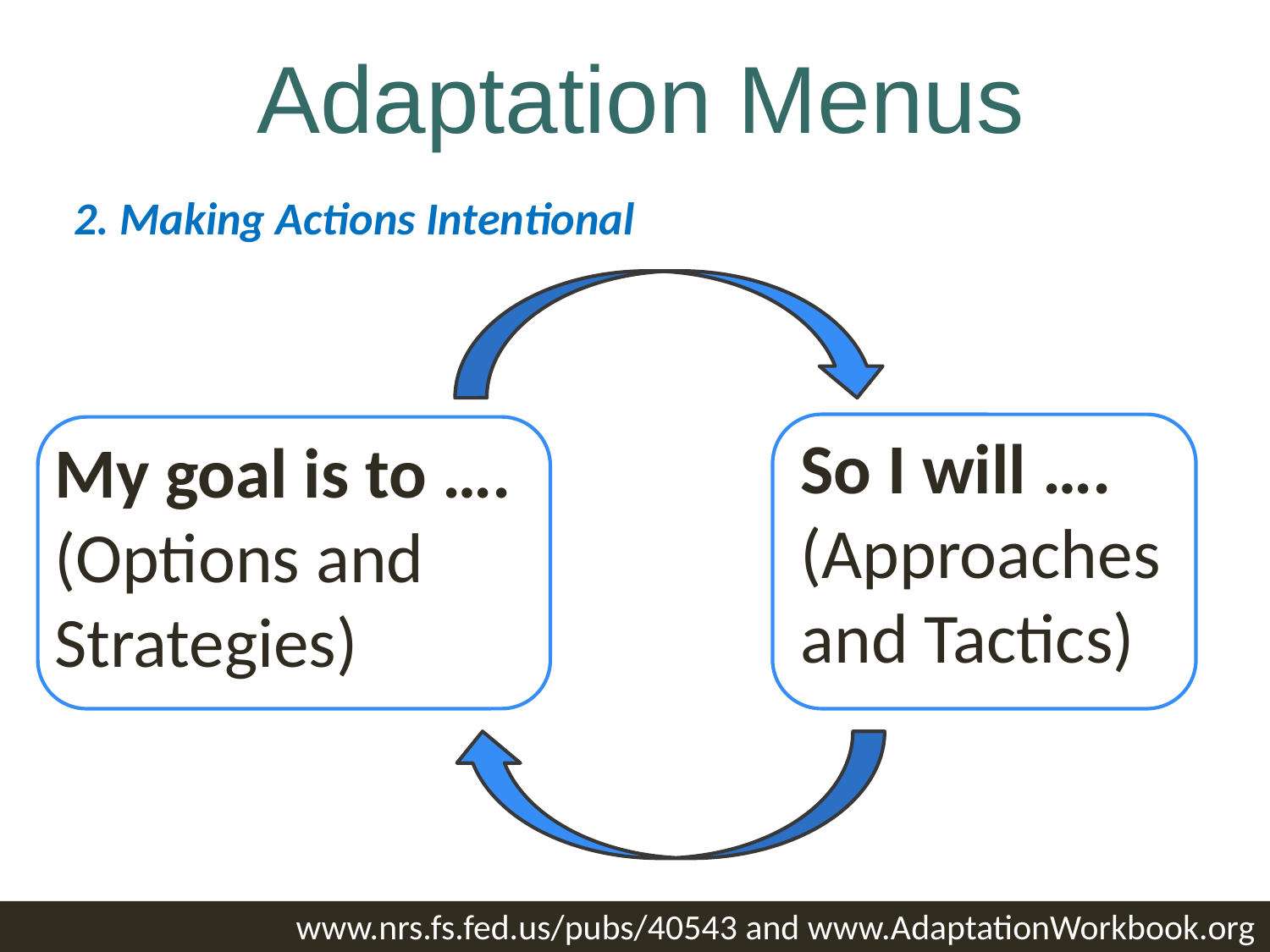

# Adaptation Menus
2. Making Actions Intentional

So I will ….
(Approaches and Tactics)
My goal is to ….
(Options and Strategies)

www.nrs.fs.fed.us/pubs/40543 and www.AdaptationWorkbook.org